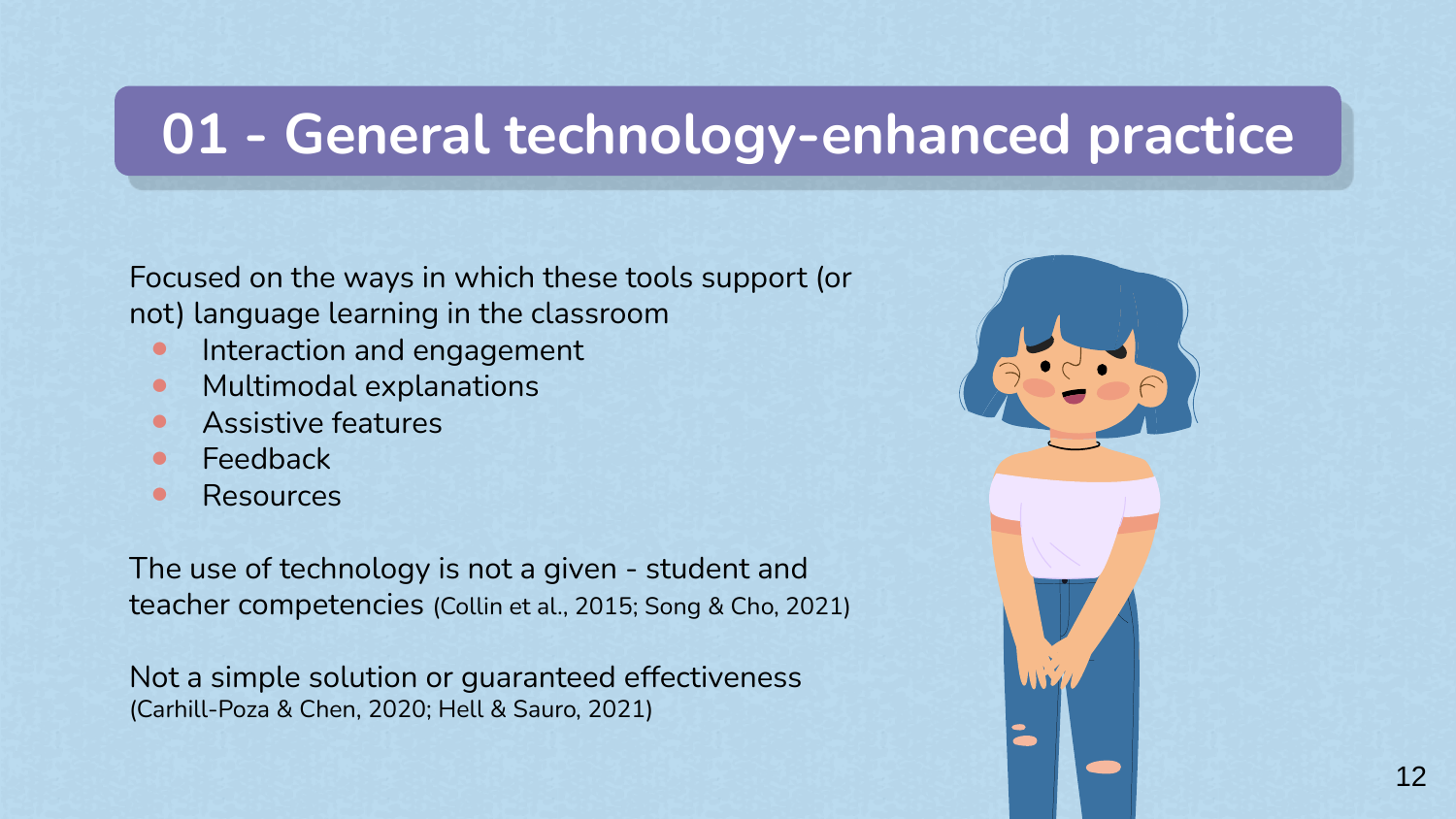

# 01 - General technology-enhanced practice
Focused on the ways in which these tools support (or not) language learning in the classroom
Interaction and engagement
Multimodal explanations
Assistive features
Feedback
Resources

The use of technology is not a given - student and teacher competencies (Collin et al., 2015; Song & Cho, 2021)

Not a simple solution or guaranteed effectiveness (Carhill-Poza & Chen, 2020; Hell & Sauro, 2021)

12